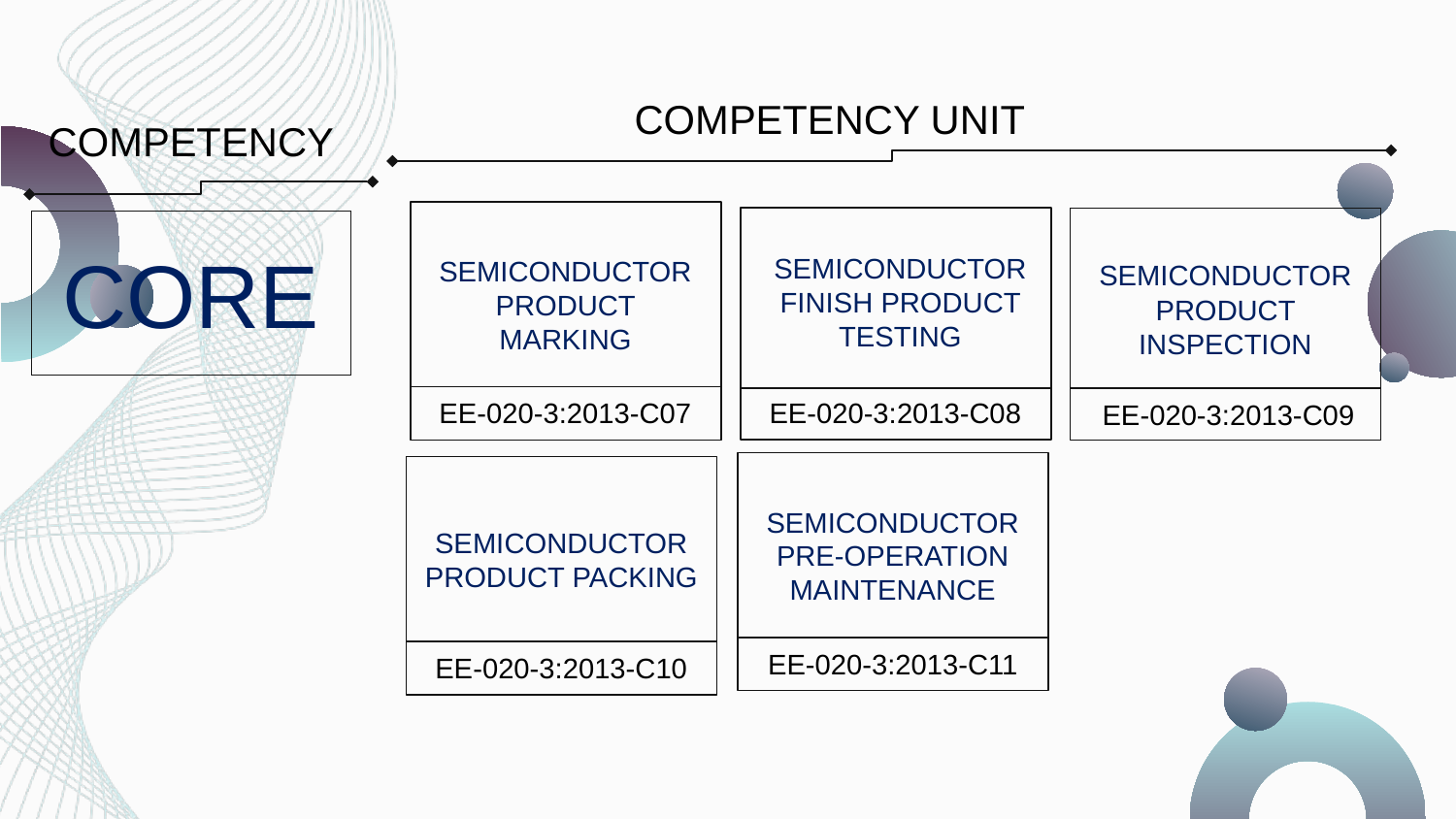

COMPETENCY UNIT
COMPETENCY

SEMICONDUCTOR PRODUCT INSPECTION

EE-020-3:2013-C09
SEMICONDUCTOR FINISH PRODUCT TESTING

EE-020-3:2013-C08
SEMICONDUCTOR PRODUCT MARKING

EE-020-3:2013-C07
CORE
SEMICONDUCTOR PRE-OPERATION MAINTENANCE

EE-020-3:2013-C11
SEMICONDUCTOR PRODUCT PACKING

EE-020-3:2013-C10